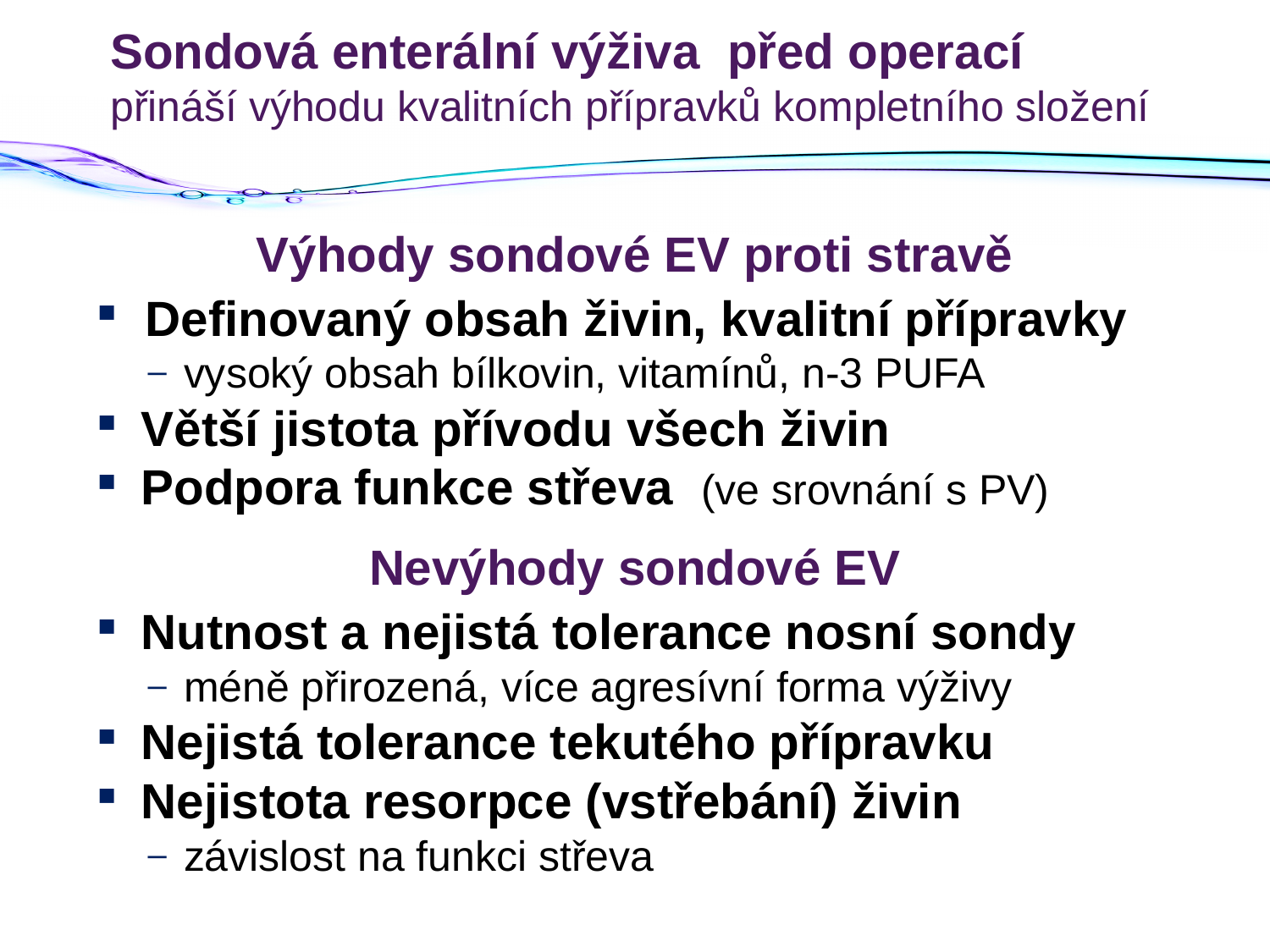

# Sondová enterální výživa  před operací přináší výhodu kvalitních přípravků kompletního složení
Výhody sondové EV proti stravě
Definovaný obsah živin, kvalitní přípravky
vysoký obsah bílkovin, vitamínů, n-3 PUFA
Větší jistota přívodu všech živin
Podpora funkce střeva  (ve srovnání s PV)
Nevýhody sondové EV
Nutnost a nejistá tolerance nosní sondy
méně přirozená, více agresívní forma výživy
Nejistá tolerance tekutého přípravku
Nejistota resorpce (vstřebání) živin
závislost na funkci střeva